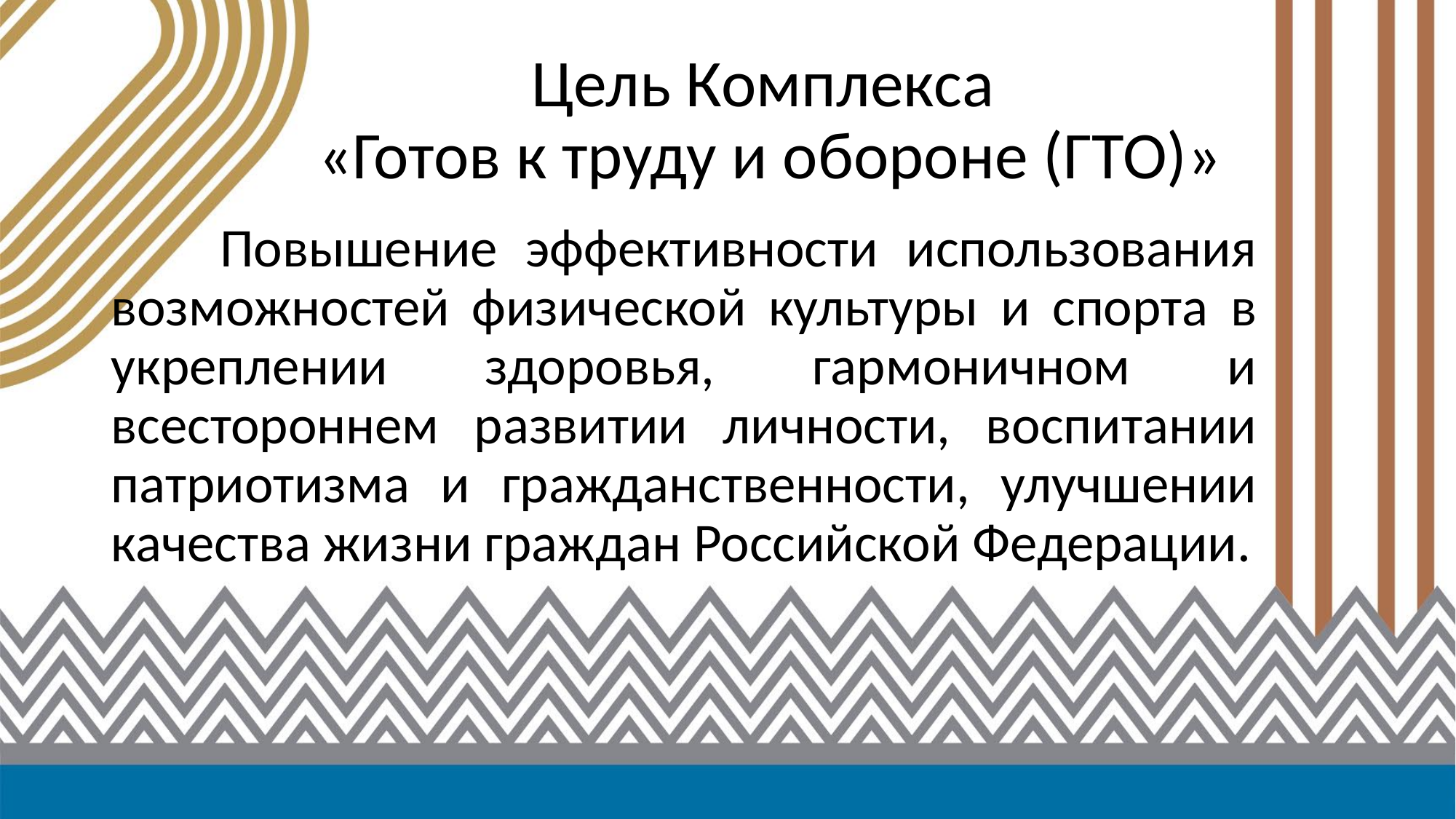

# Цель Комплекса «Готов к труду и обороне (ГТО)»
	Повышение эффективности использования возможностей физической культуры и спорта в укреплении здоровья, гармоничном и всестороннем развитии личности, воспитании патриотизма и гражданственности, улучшении качества жизни граждан Российской Федерации.